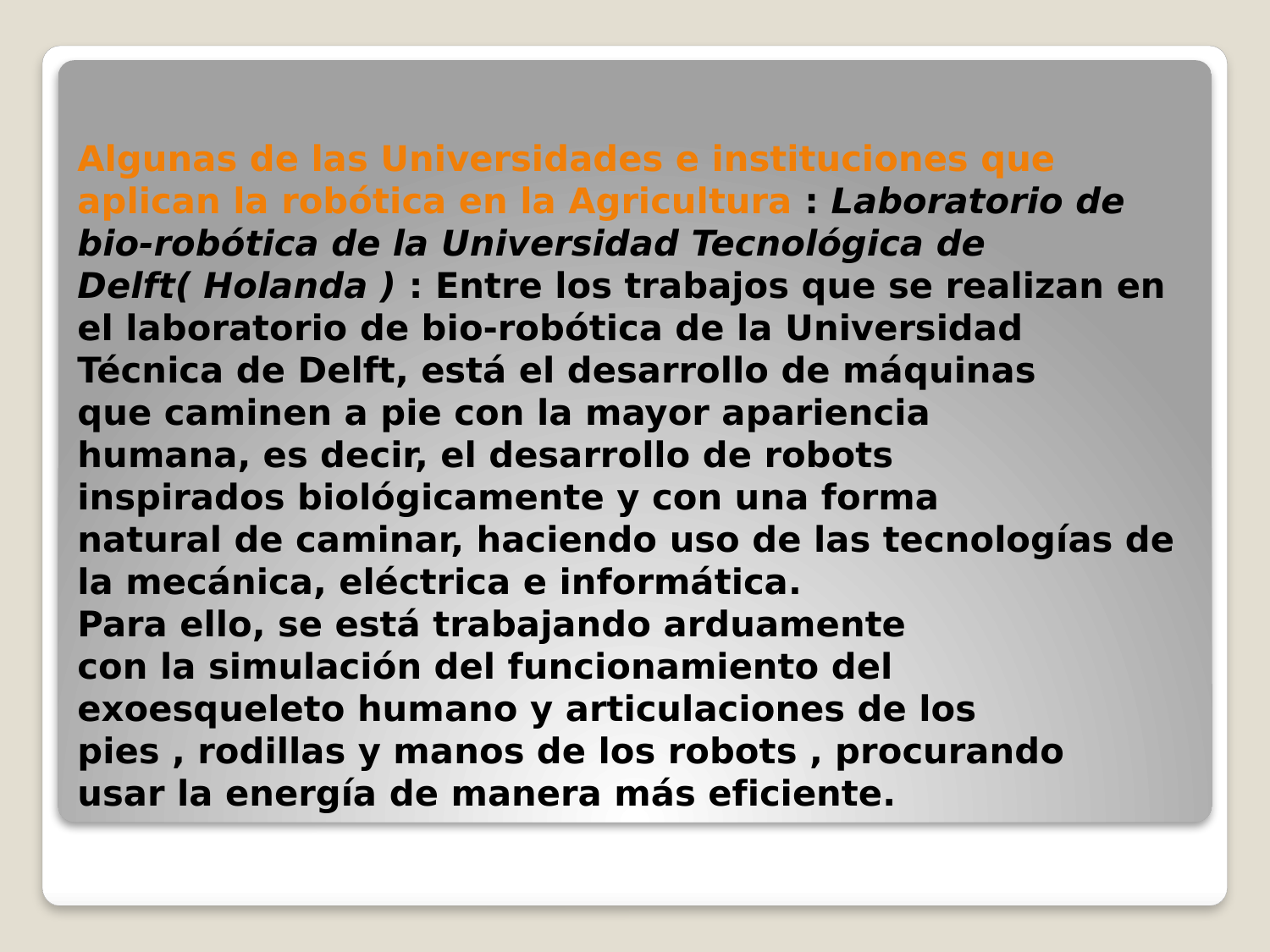

# Algunas de las Universidades e instituciones que aplican la robótica en la Agricultura : Laboratorio de bio-robótica de la Universidad Tecnológica de Delft( Holanda ) : Entre los trabajos que se realizan en el laboratorio de bio-robótica de la Universidad Técnica de Delft, está el desarrollo de máquinas que caminen a pie con la mayor apariencia humana, es decir, el desarrollo de robots inspirados biológicamente y con una forma natural de caminar, haciendo uso de las tecnologías de la mecánica, eléctrica e informática. Para ello, se está trabajando arduamente con la simulación del funcionamiento del exoesqueleto humano y articulaciones de los pies , rodillas y manos de los robots , procurando usar la energía de manera más eficiente.